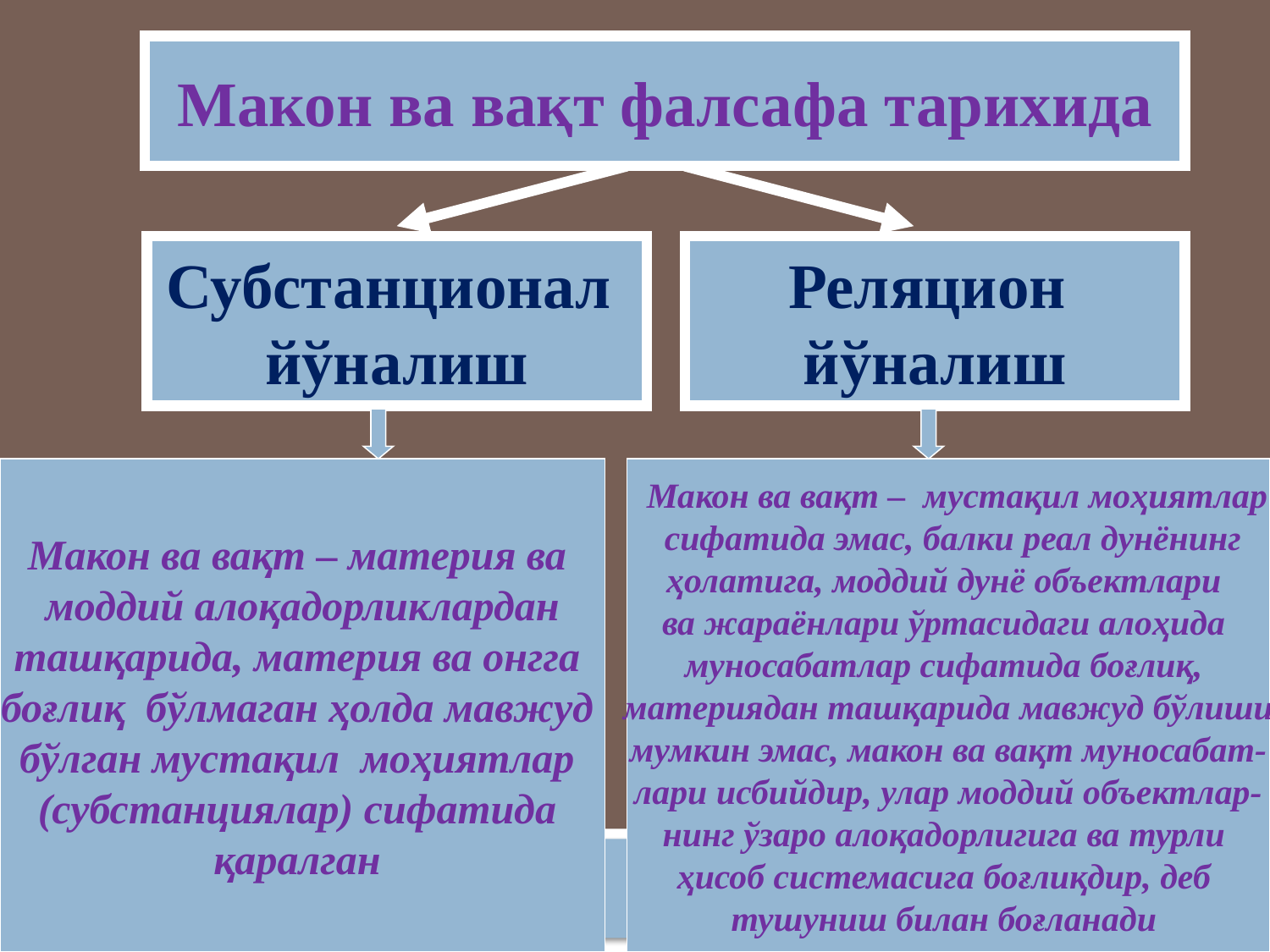

23
Макон ва вақт фалсафа тарихида

Субстанционал
йўналиш
Реляцион
йўналиш

Макон ва вақт – материя ва
моддий алоқадорликлардан
ташқарида, материя ва онгга
боғлиқ  бўлмаган ҳолда мавжуд
бўлган мустақил  моҳиятлар
(субстанциялар) сифатида
қаралган
  Макон ва вақт –  мустақил моҳиятлар
 сифатида эмас, балки реал дунёнинг
ҳолатига, моддий дунё объектлари
ва жараёнлари ўртасидаги алоҳида
муносабатлар сифатида боғлиқ,
материядан ташқарида мавжуд бўлиши
мумкин эмас, макон ва вақт муносабат-
лари исбийдир, улар моддий объектлар-
нинг ўзаро алоқадорлигига ва турли
ҳисоб системасига боғлиқдир, деб
тушуниш билан боғланади